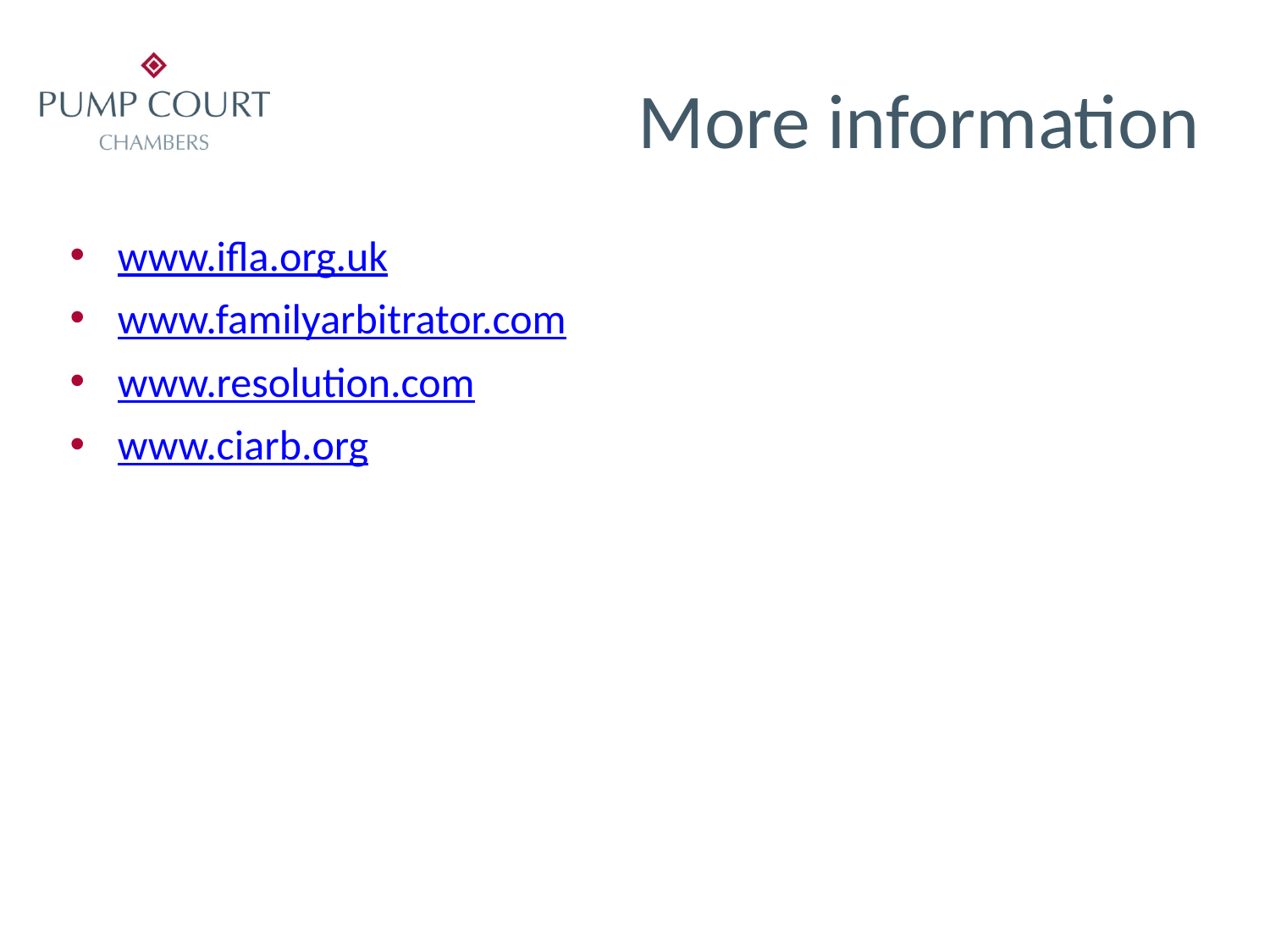

# More information
www.ifla.org.uk
www.familyarbitrator.com
www.resolution.com
www.ciarb.org